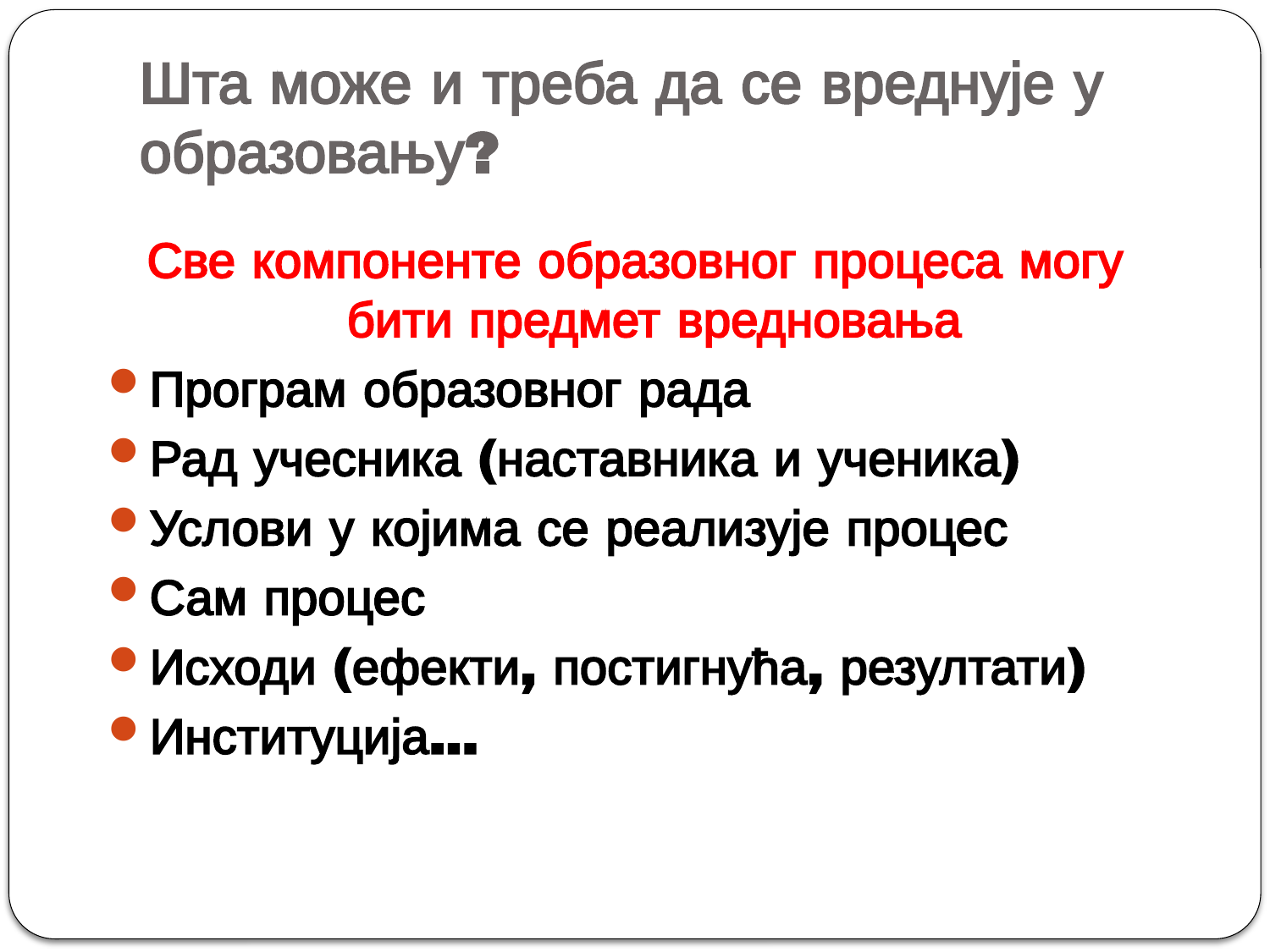

# Шта може и треба да се вреднује у образовању?
Све компоненте образовног процеса могу бити предмет вредновања
Програм образовног рада
Рад учесника (наставника и ученика)
Услови у којима се реализује процес
Сам процес
Исходи (ефекти, постигнућа, резултати)
Институција...